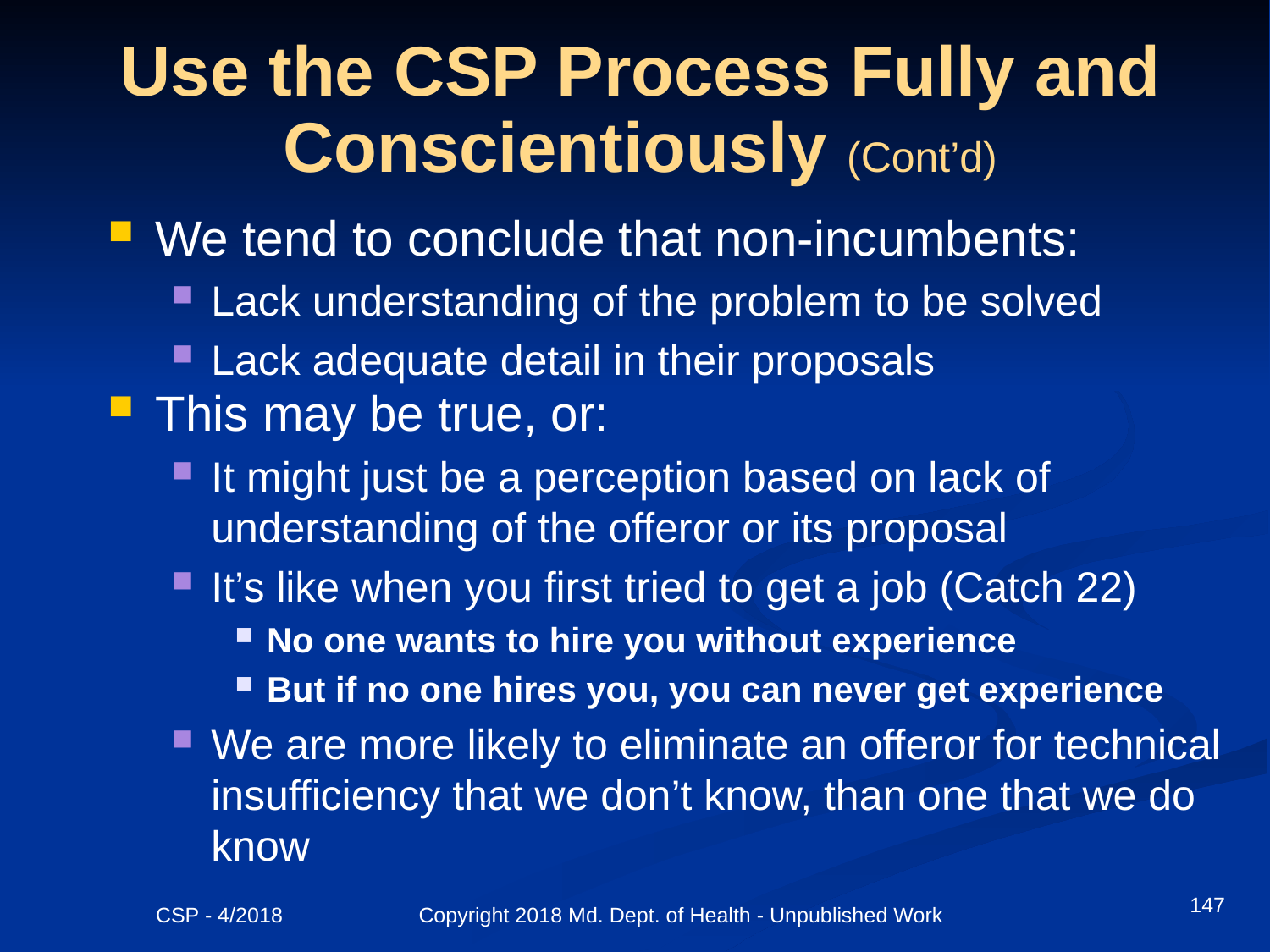

# Use the CSP Process Fully and Conscientiously (Cont’d)
We tend to conclude that non-incumbents:
Lack understanding of the problem to be solved
Lack adequate detail in their proposals
This may be true, or:
It might just be a perception based on lack of understanding of the offeror or its proposal
It’s like when you first tried to get a job (Catch 22)
No one wants to hire you without experience
But if no one hires you, you can never get experience
We are more likely to eliminate an offeror for technical insufficiency that we don’t know, than one that we do know
147
CSP - 4/2018                       Copyright 2018 Md. Dept. of Health - Unpublished Work